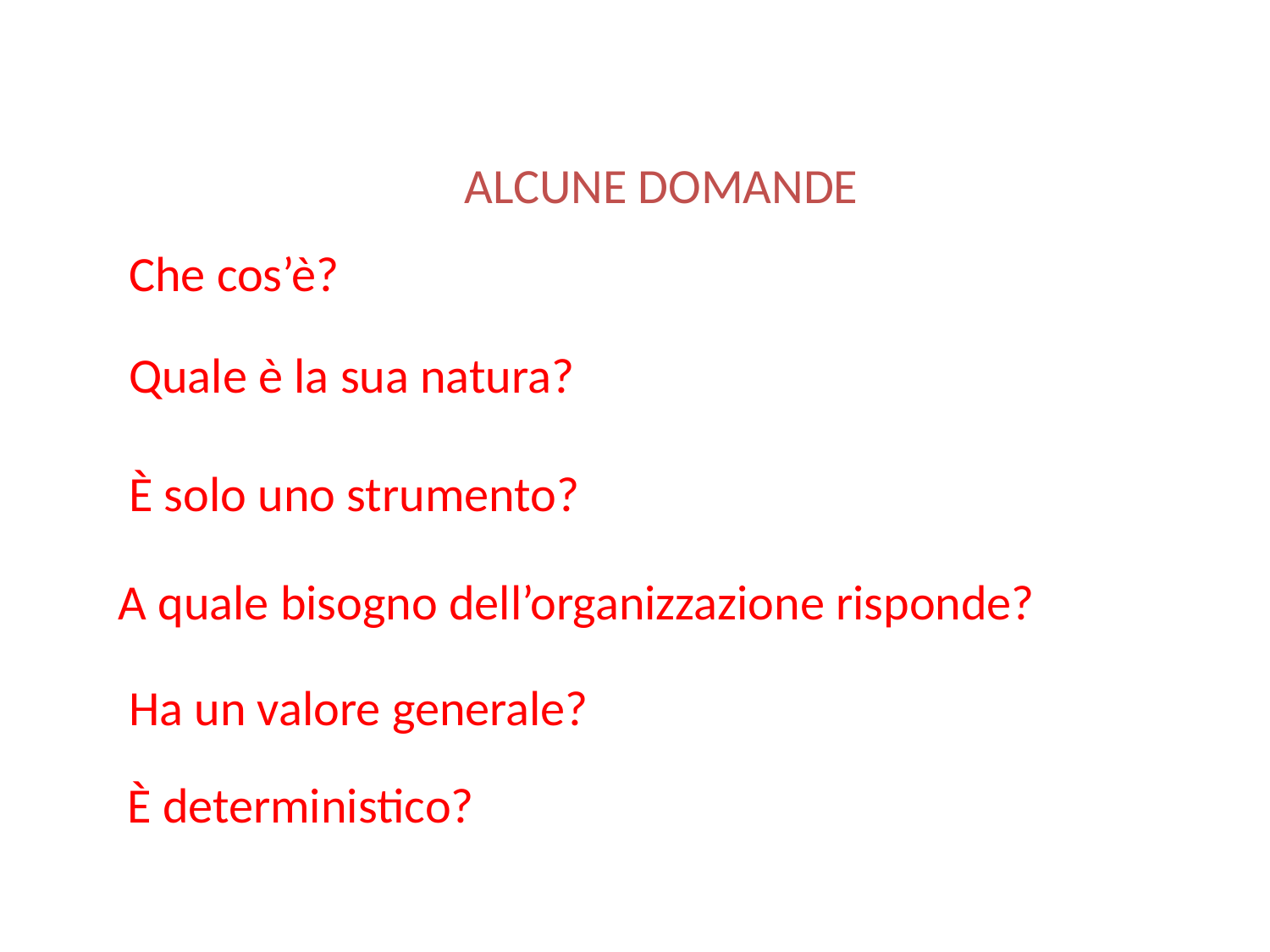

ALCUNE DOMANDE
Che cos’è?
Quale è la sua natura?
È solo uno strumento?
A quale bisogno dell’organizzazione risponde?
Ha un valore generale?
È deterministico?